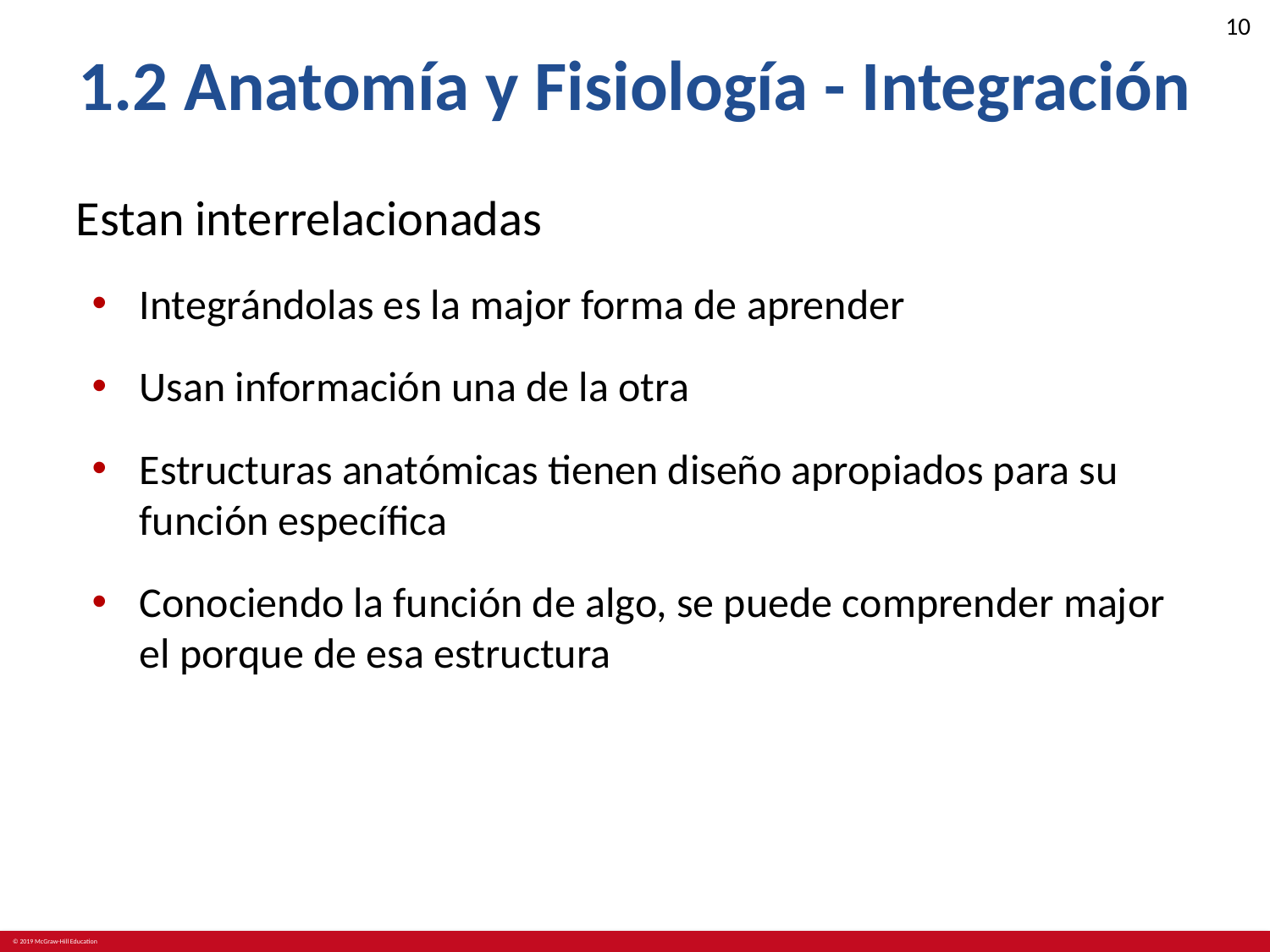

# 1.2 Anatomía y Fisiología - Integración
Estan interrelacionadas
Integrándolas es la major forma de aprender
Usan información una de la otra
Estructuras anatómicas tienen diseño apropiados para su función específica
Conociendo la función de algo, se puede comprender major el porque de esa estructura